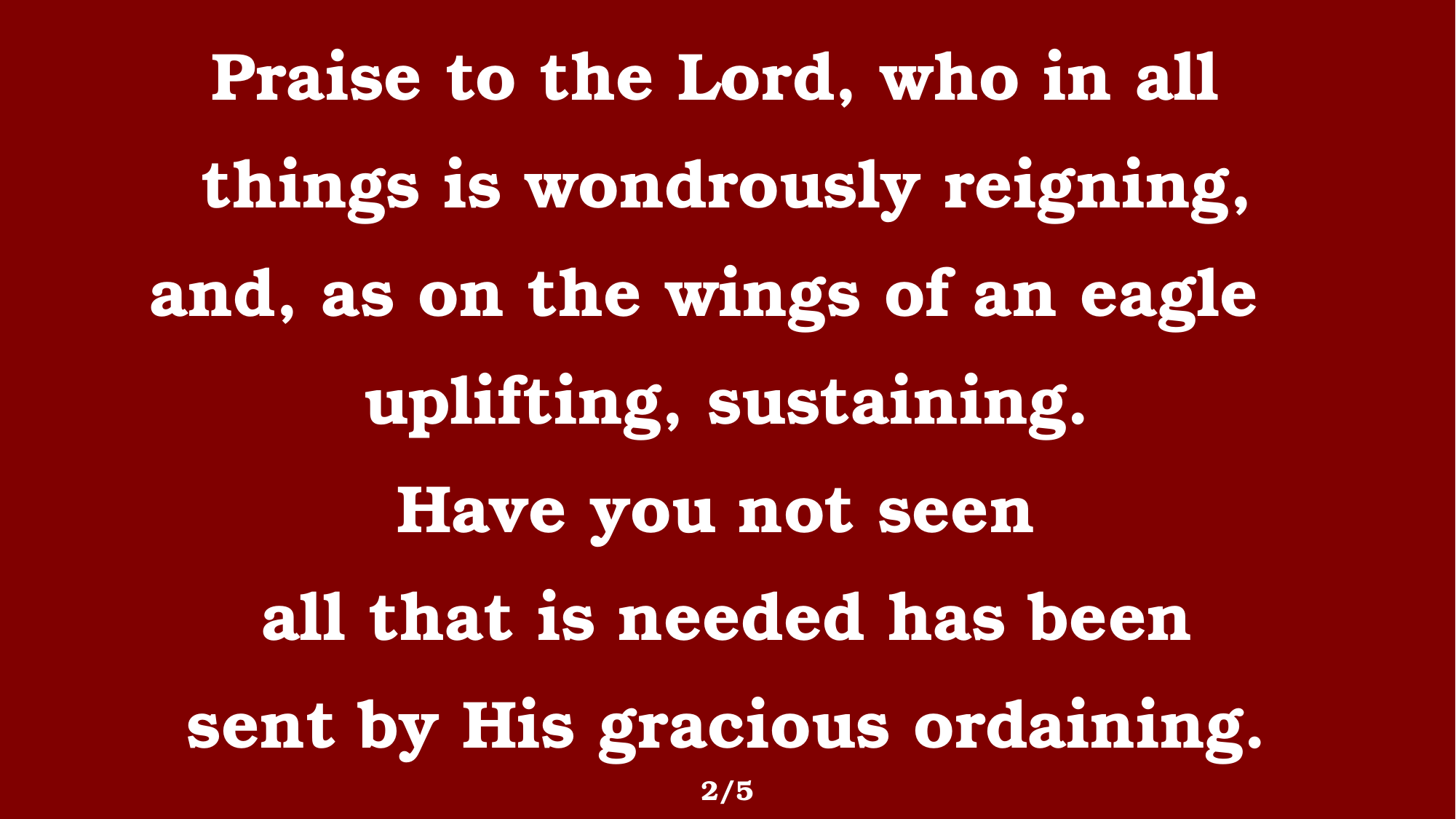

Praise to the Lord, who in all
things is wondrously reigning,
and, as on the wings of an eagle
uplifting, sustaining.
Have you not seen
all that is needed has been
sent by His gracious ordaining.
2/5